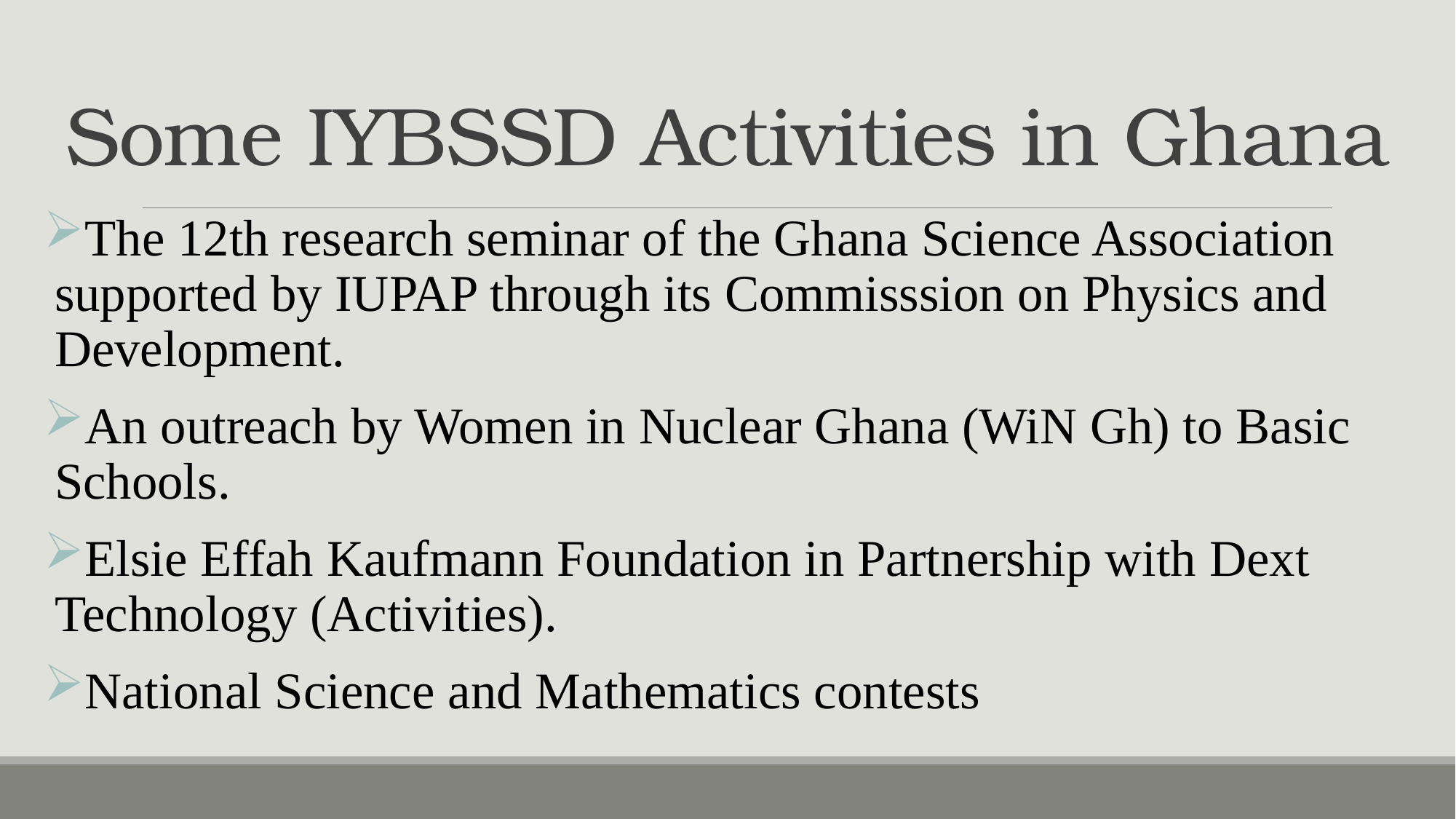

# Some IYBSSD Activities in Ghana
The 12th research seminar of the Ghana Science Association supported by IUPAP through its Commisssion on Physics and Development.
An outreach by Women in Nuclear Ghana (WiN Gh) to Basic Schools.
Elsie Effah Kaufmann Foundation in Partnership with Dext Technology (Activities).
National Science and Mathematics contests